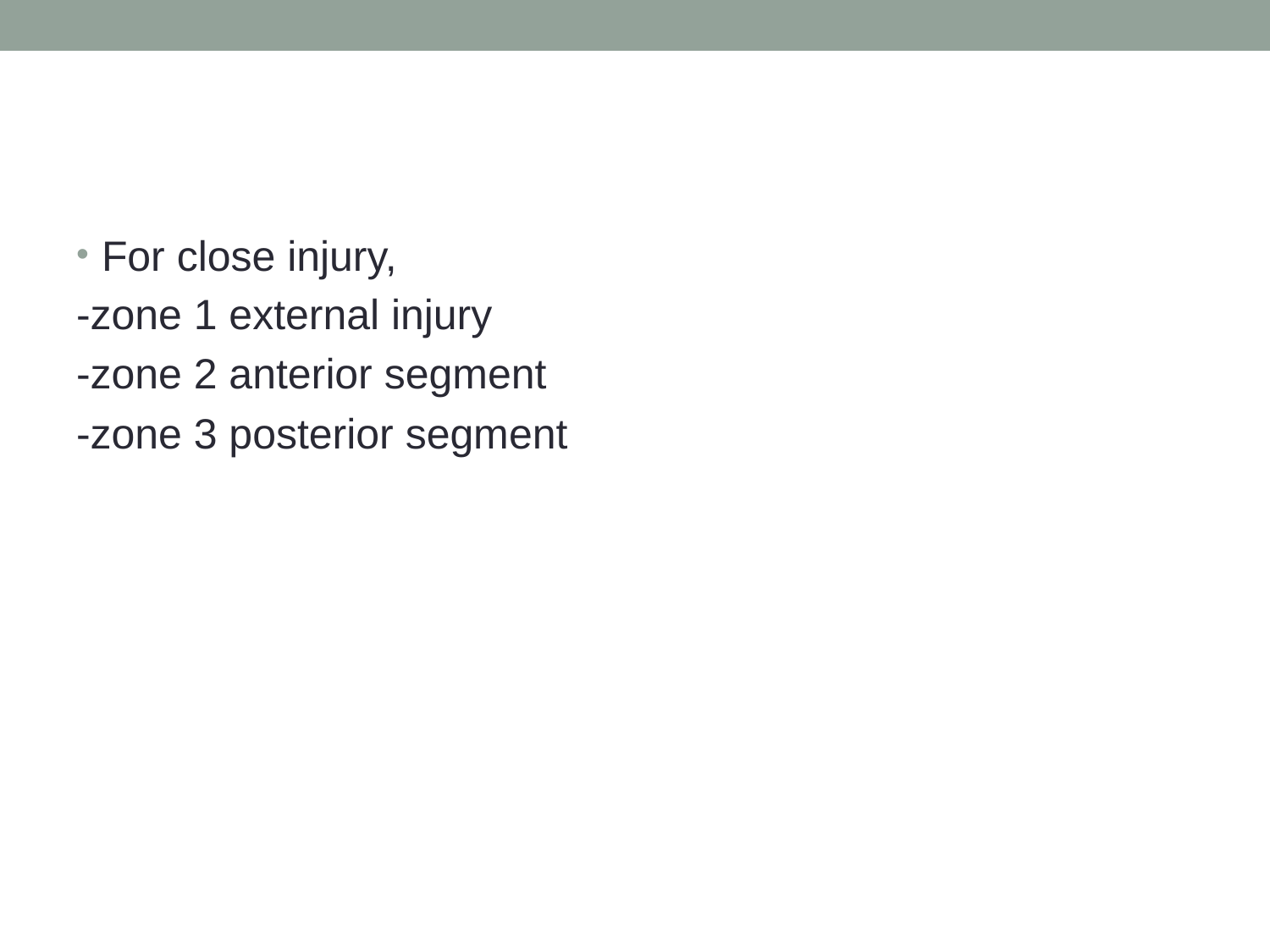

#
For close injury,
-zone 1 external injury
-zone 2 anterior segment
-zone 3 posterior segment